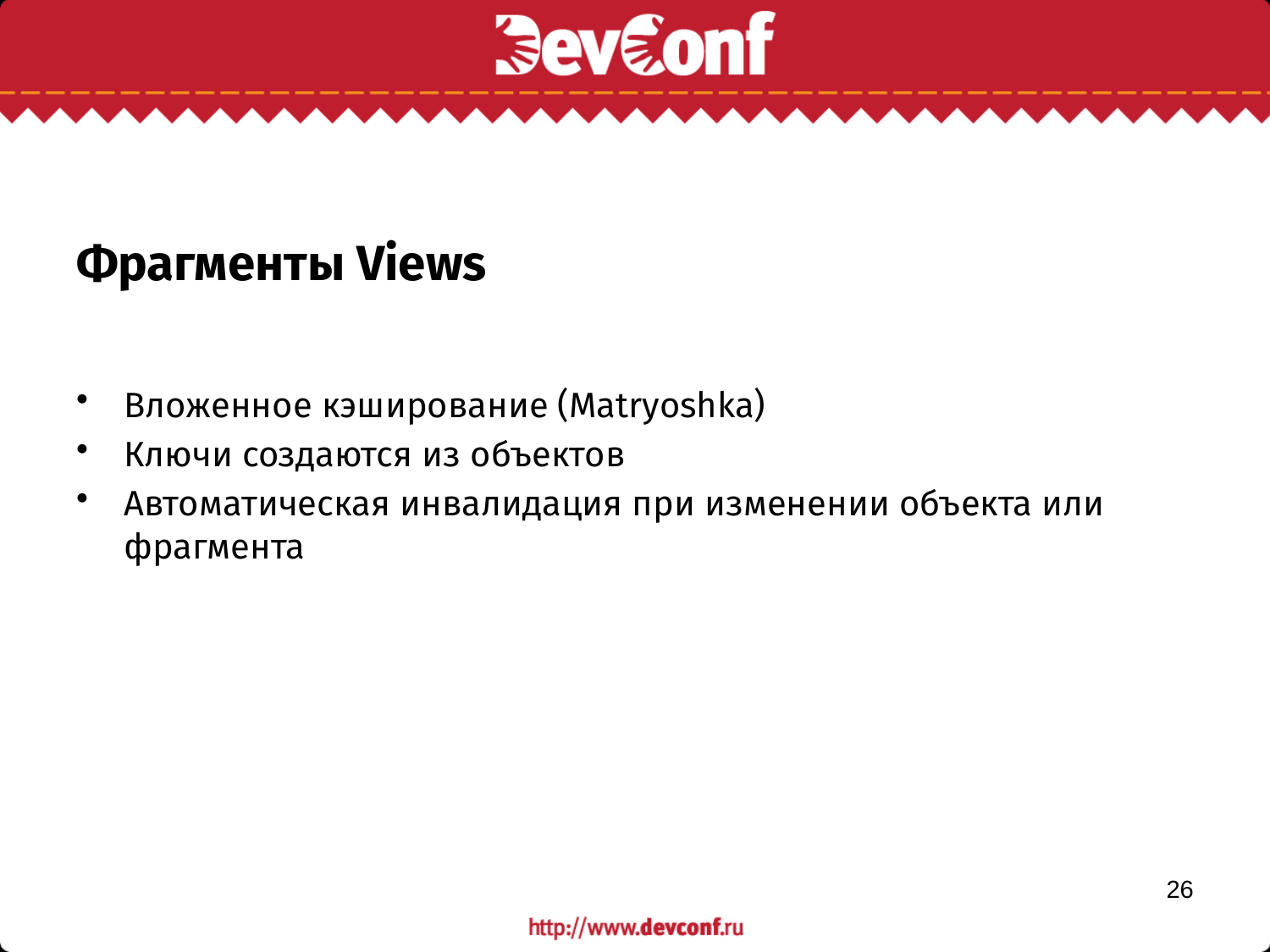

# Фрагменты Views
Вложенное кэширование (Matryoshka)
Ключи создаются из объектов
Автоматическая инвалидация при изменении объекта или фрагмента
26